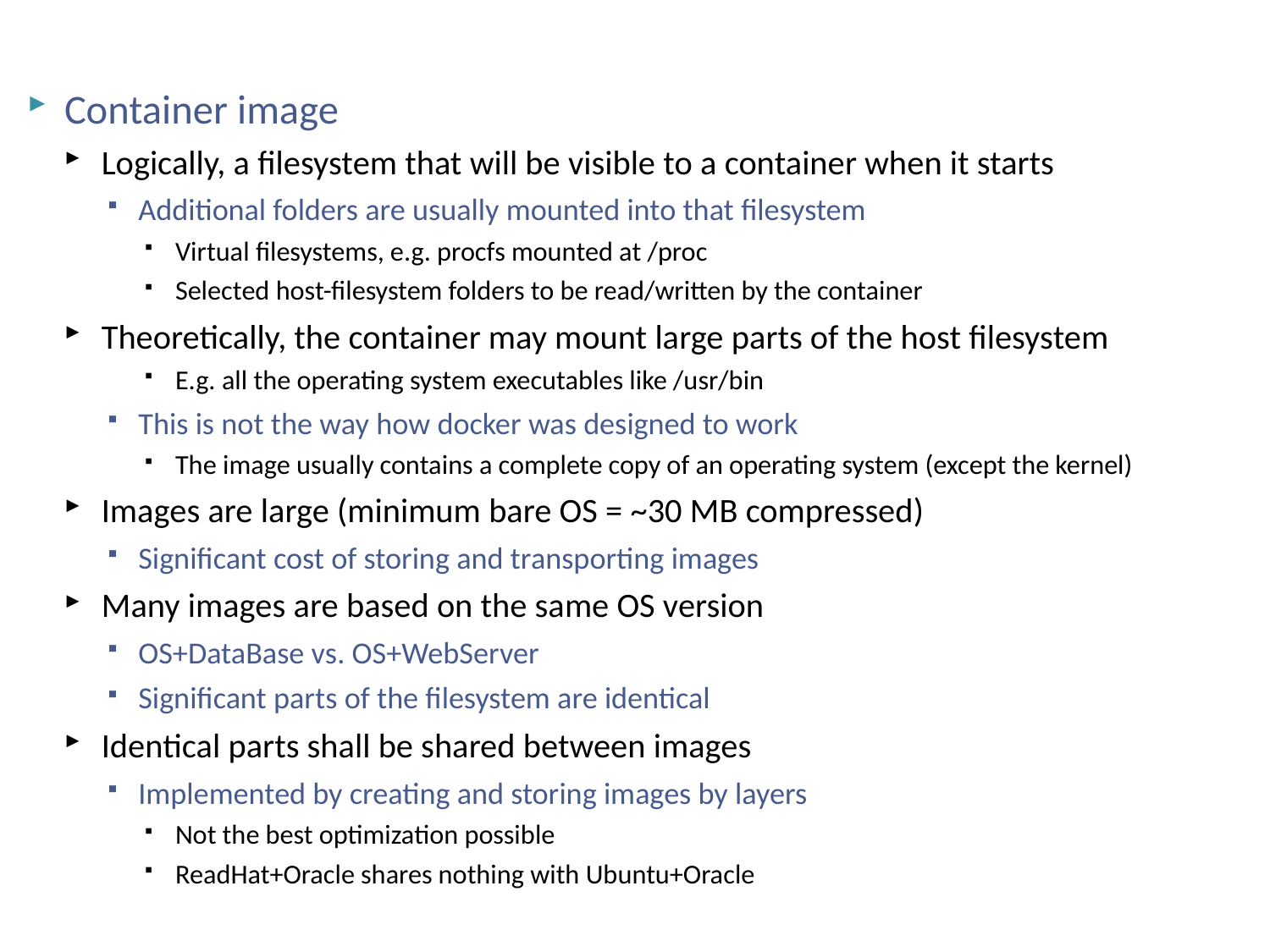

# Container image
Container image
Logically, a filesystem that will be visible to a container when it starts
Additional folders are usually mounted into that filesystem
Virtual filesystems, e.g. procfs mounted at /proc
Selected host-filesystem folders to be read/written by the container
Theoretically, the container may mount large parts of the host filesystem
E.g. all the operating system executables like /usr/bin
This is not the way how docker was designed to work
The image usually contains a complete copy of an operating system (except the kernel)
Images are large (minimum bare OS = ~30 MB compressed)
Significant cost of storing and transporting images
Many images are based on the same OS version
OS+DataBase vs. OS+WebServer
Significant parts of the filesystem are identical
Identical parts shall be shared between images
Implemented by creating and storing images by layers
Not the best optimization possible
ReadHat+Oracle shares nothing with Ubuntu+Oracle
NSWI150 Virtualizace a Cloud Computing - 2023/2024 David Bednárek
41